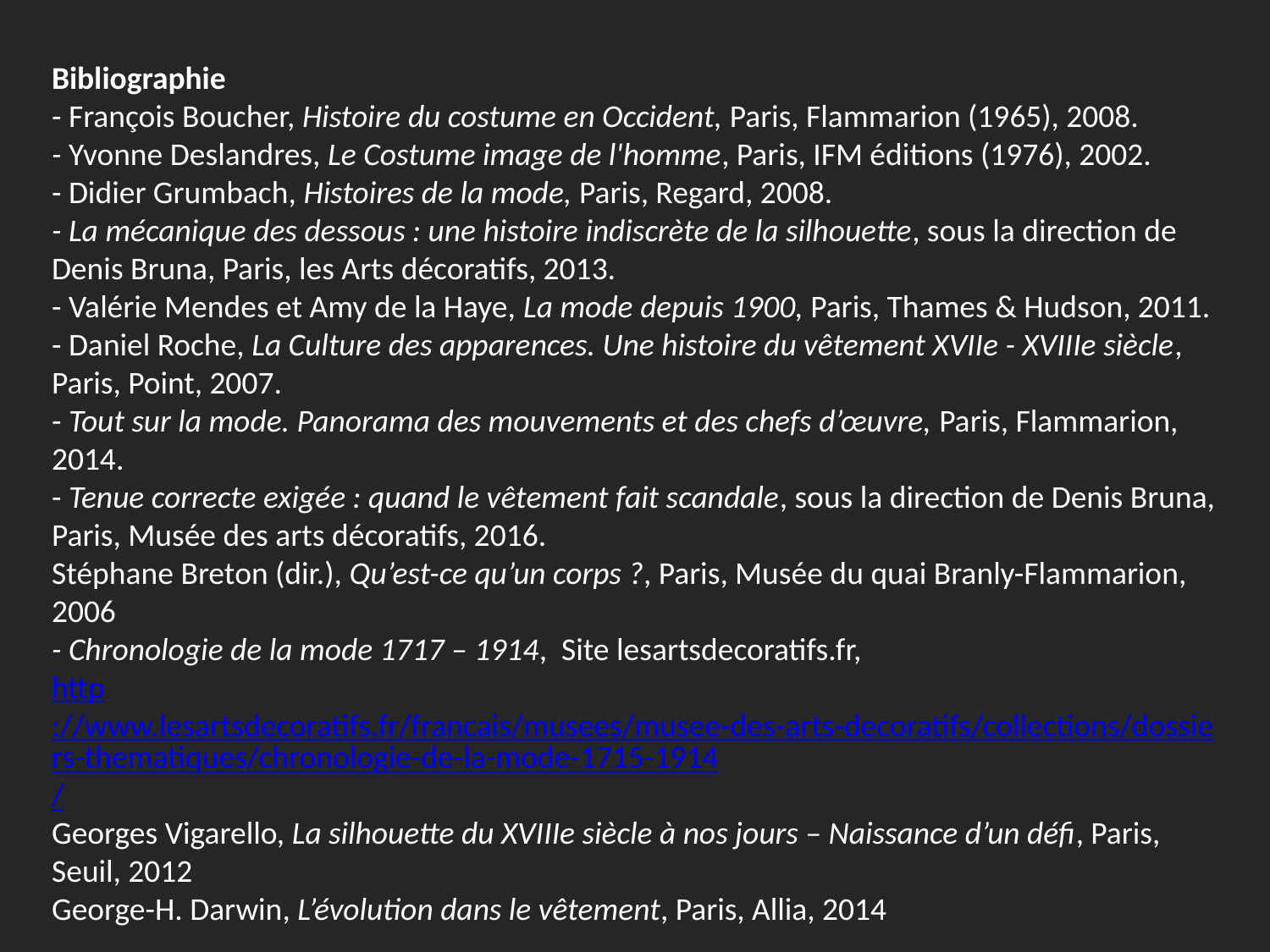

Bibliographie
- François Boucher, Histoire du costume en Occident, Paris, Flammarion (1965), 2008.
- Yvonne Deslandres, Le Costume image de l'homme, Paris, IFM éditions (1976), 2002.
- Didier Grumbach, Histoires de la mode, Paris, Regard, 2008.
- La mécanique des dessous : une histoire indiscrète de la silhouette, sous la direction de Denis Bruna, Paris, les Arts décoratifs, 2013.
- Valérie Mendes et Amy de la Haye, La mode depuis 1900, Paris, Thames & Hudson, 2011.
- Daniel Roche, La Culture des apparences. Une histoire du vêtement XVIIe - XVIIIe siècle, Paris, Point, 2007.
- Tout sur la mode. Panorama des mouvements et des chefs d’œuvre, Paris, Flammarion, 2014.
- Tenue correcte exigée : quand le vêtement fait scandale, sous la direction de Denis Bruna, Paris, Musée des arts décoratifs, 2016.
Stéphane Breton (dir.), Qu’est-ce qu’un corps ?, Paris, Musée du quai Branly-Flammarion, 2006
- Chronologie de la mode 1717 – 1914,  Site lesartsdecoratifs.fr,
http://www.lesartsdecoratifs.fr/francais/musees/musee-des-arts-decoratifs/collections/dossiers-thematiques/chronologie-de-la-mode-1715-1914/
Georges Vigarello, La silhouette du XVIIIe siècle à nos jours – Naissance d’un défi, Paris, Seuil, 2012
George-H. Darwin, L’évolution dans le vêtement, Paris, Allia, 2014